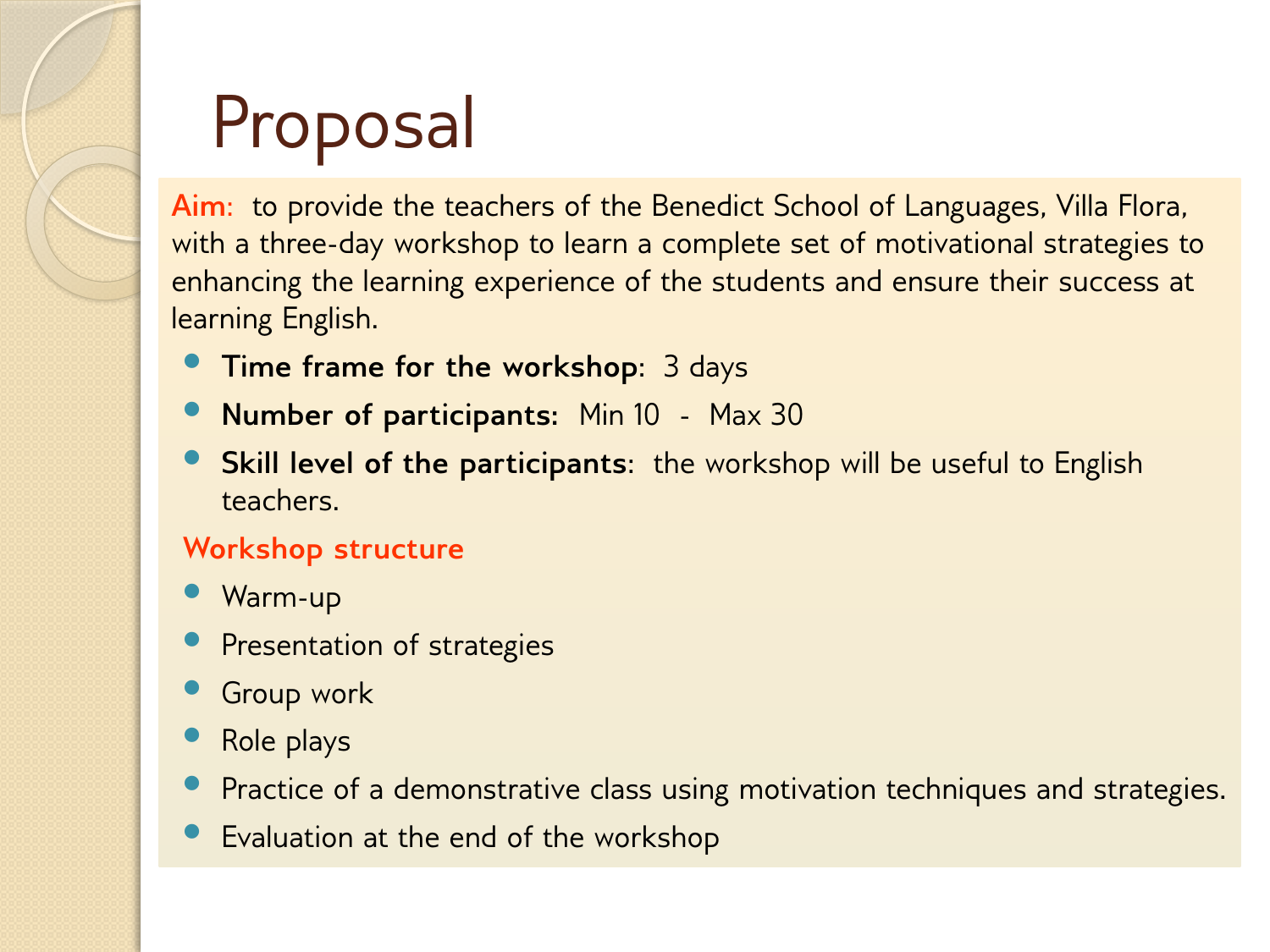

# Proposal
Aim:  to provide the teachers of the Benedict School of Languages, Villa Flora, with a three-day workshop to learn a complete set of motivational strategies to enhancing the learning experience of the students and ensure their success at learning English.
Time frame for the workshop:  3 days
Number of participants:  Min 10  -  Max 30
Skill level of the participants:  the workshop will be useful to English teachers.
Workshop structure
Warm-up
Presentation of strategies
Group work
Role plays
Practice of a demonstrative class using motivation techniques and strategies.
Evaluation at the end of the workshop